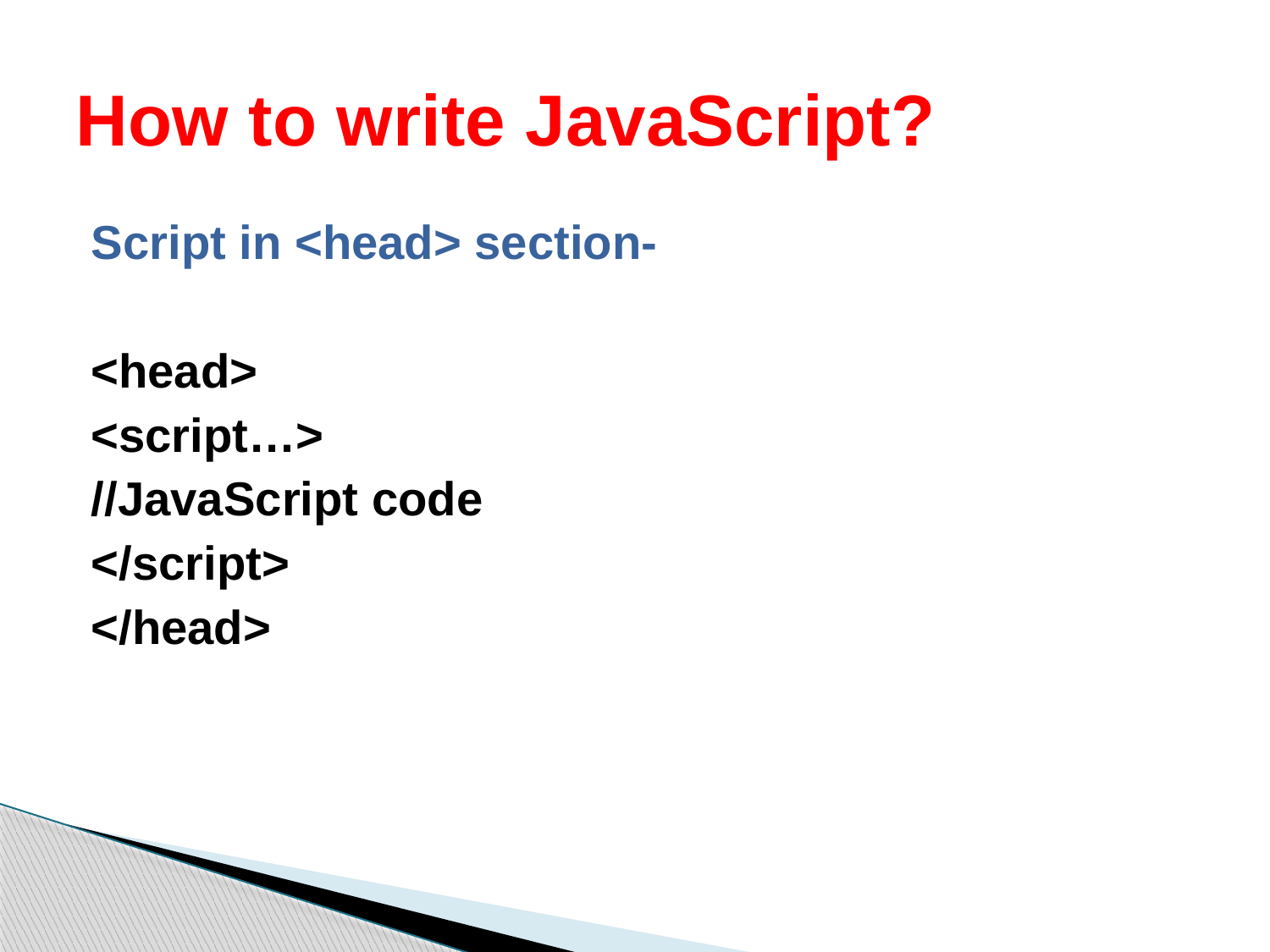

# How to write JavaScript?
Script in <head> section-

<head>
<script…>
//JavaScript code
</script>
</head>